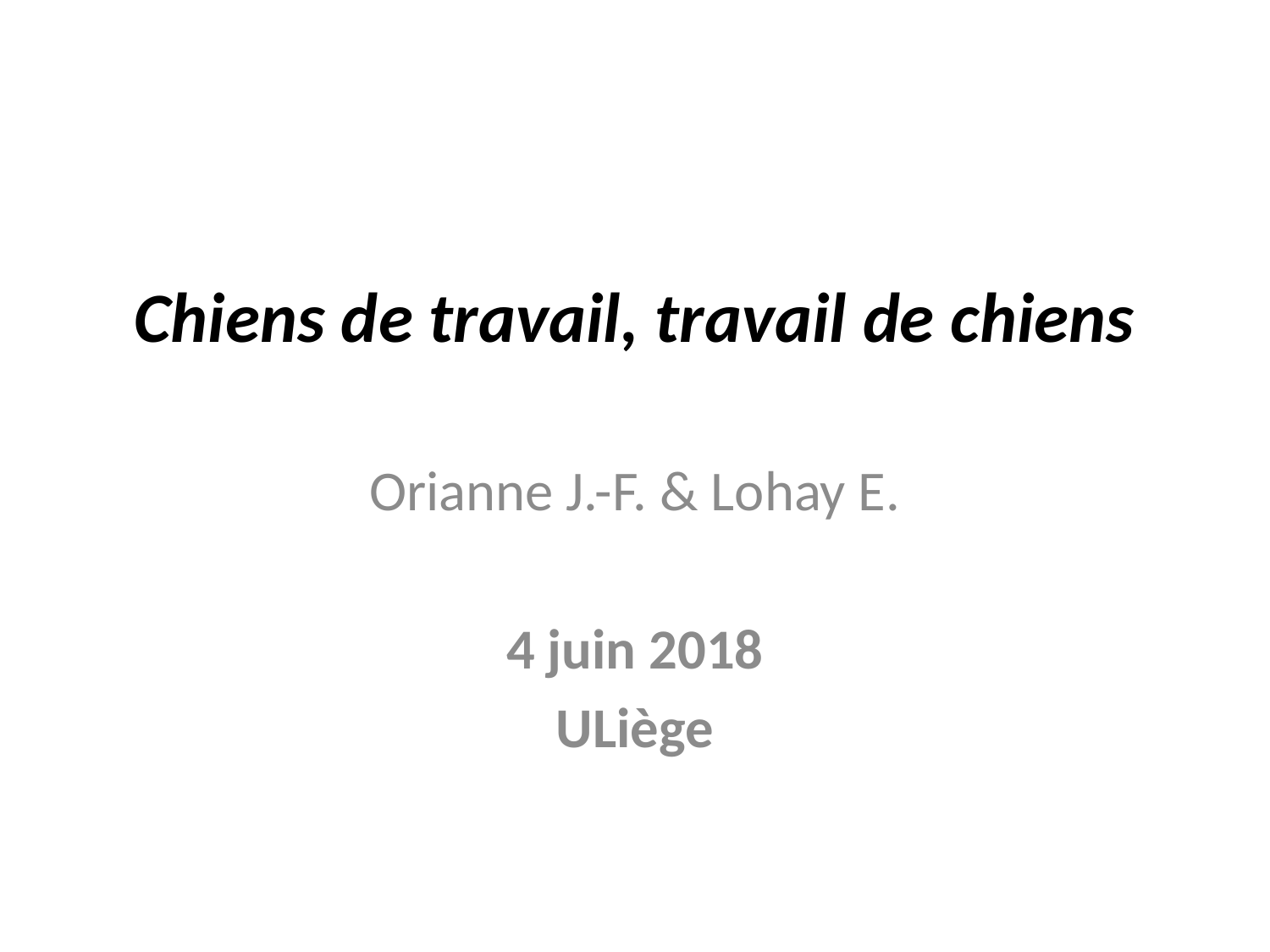

# Chiens de travail, travail de chiens
Orianne J.-F. & Lohay E.

4 juin 2018
ULiège